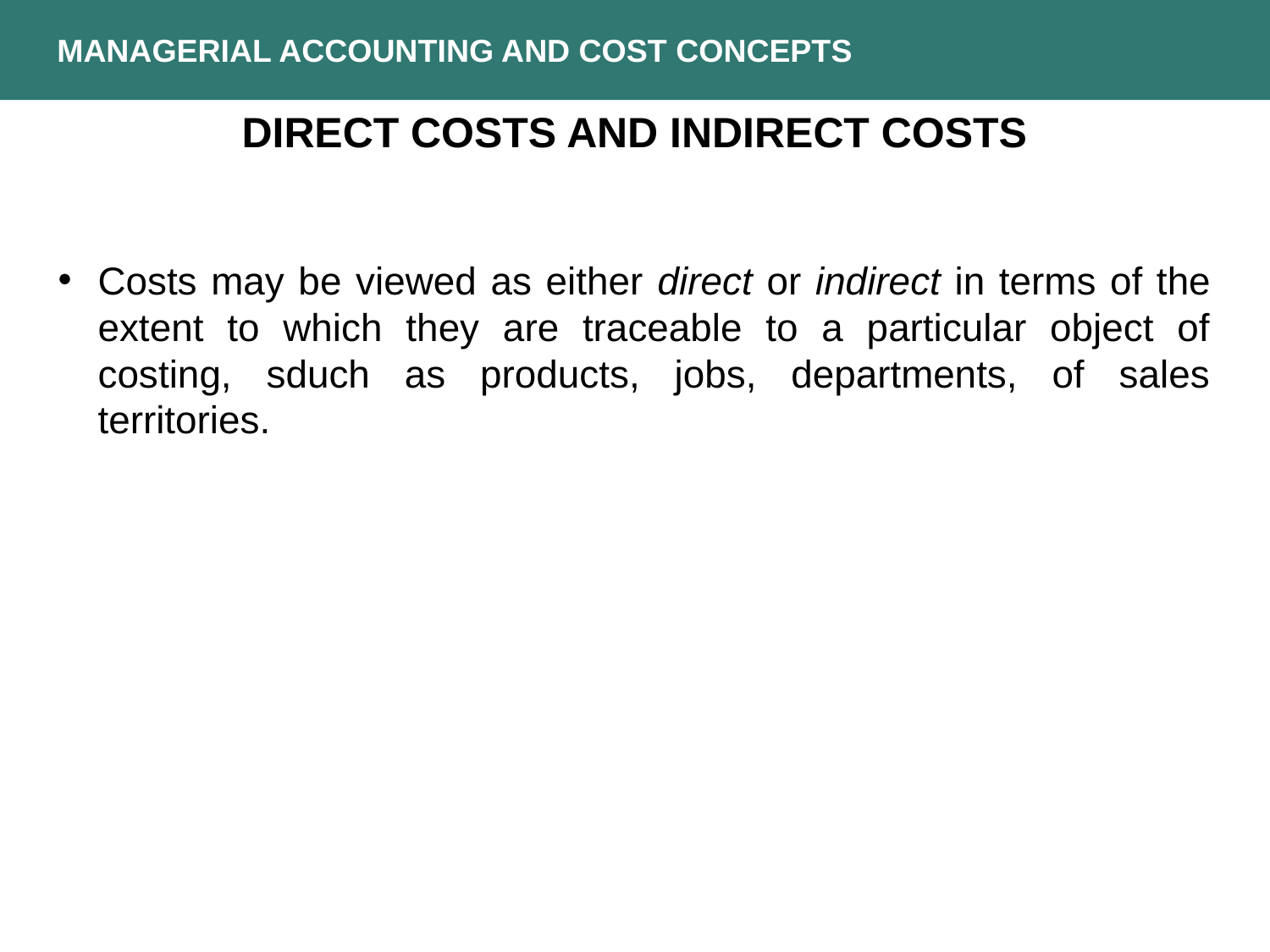

MANAGERIAL ACCOUNTING AND COST CONCEPTS
DIRECT COSTS AND INDIRECT COSTS
Costs may be viewed as either direct or indirect in terms of the extent to which they are traceable to a particular object of costing, sduch as products, jobs, departments, of sales territories.